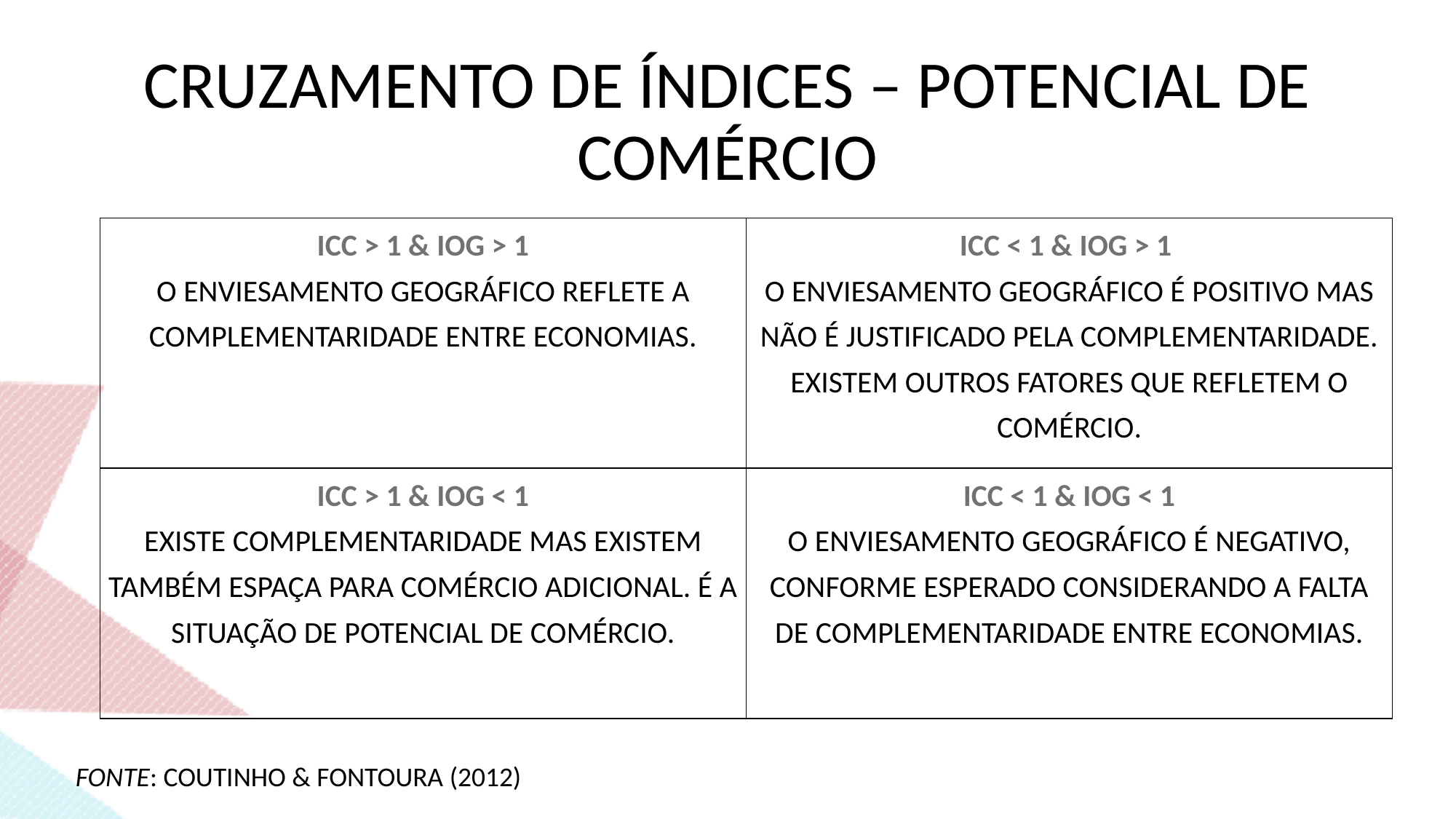

# Cruzamento de Índices – Potencial de Comércio
| ICC > 1 & IOG > 1 O enviesamento geográfico reflete a complementaridade entre economias. | ICC < 1 & IOG > 1 O enviesamento geográfico é positivo mas não é justificado pela complementaridade. Existem outros fatores que refletem o comércio. |
| --- | --- |
| ICC > 1 & IOG < 1 Existe complementaridade mas existem também espaça para comércio adicional. É a situação de potencial de comércio. | ICC < 1 & IOG < 1 O enviesamento geográfico é negativo, conforme esperado considerando a falta de complementaridade entre economias. |
Fonte: Coutinho & Fontoura (2012)